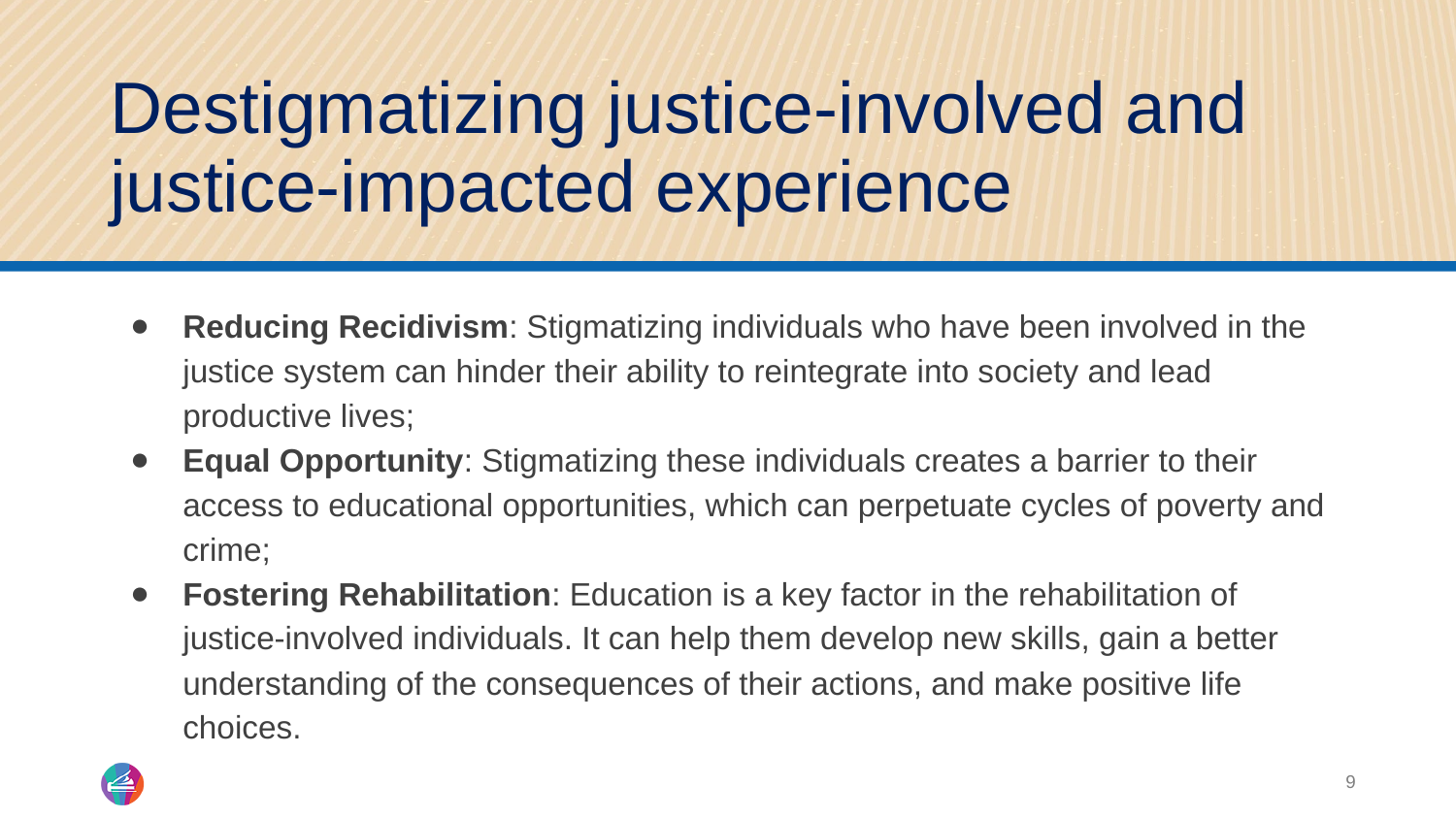

# Destigmatizing justice-involved and justice-impacted experience
Reducing Recidivism: Stigmatizing individuals who have been involved in the justice system can hinder their ability to reintegrate into society and lead productive lives;
Equal Opportunity: Stigmatizing these individuals creates a barrier to their access to educational opportunities, which can perpetuate cycles of poverty and crime;
Fostering Rehabilitation: Education is a key factor in the rehabilitation of justice-involved individuals. It can help them develop new skills, gain a better understanding of the consequences of their actions, and make positive life choices.
9